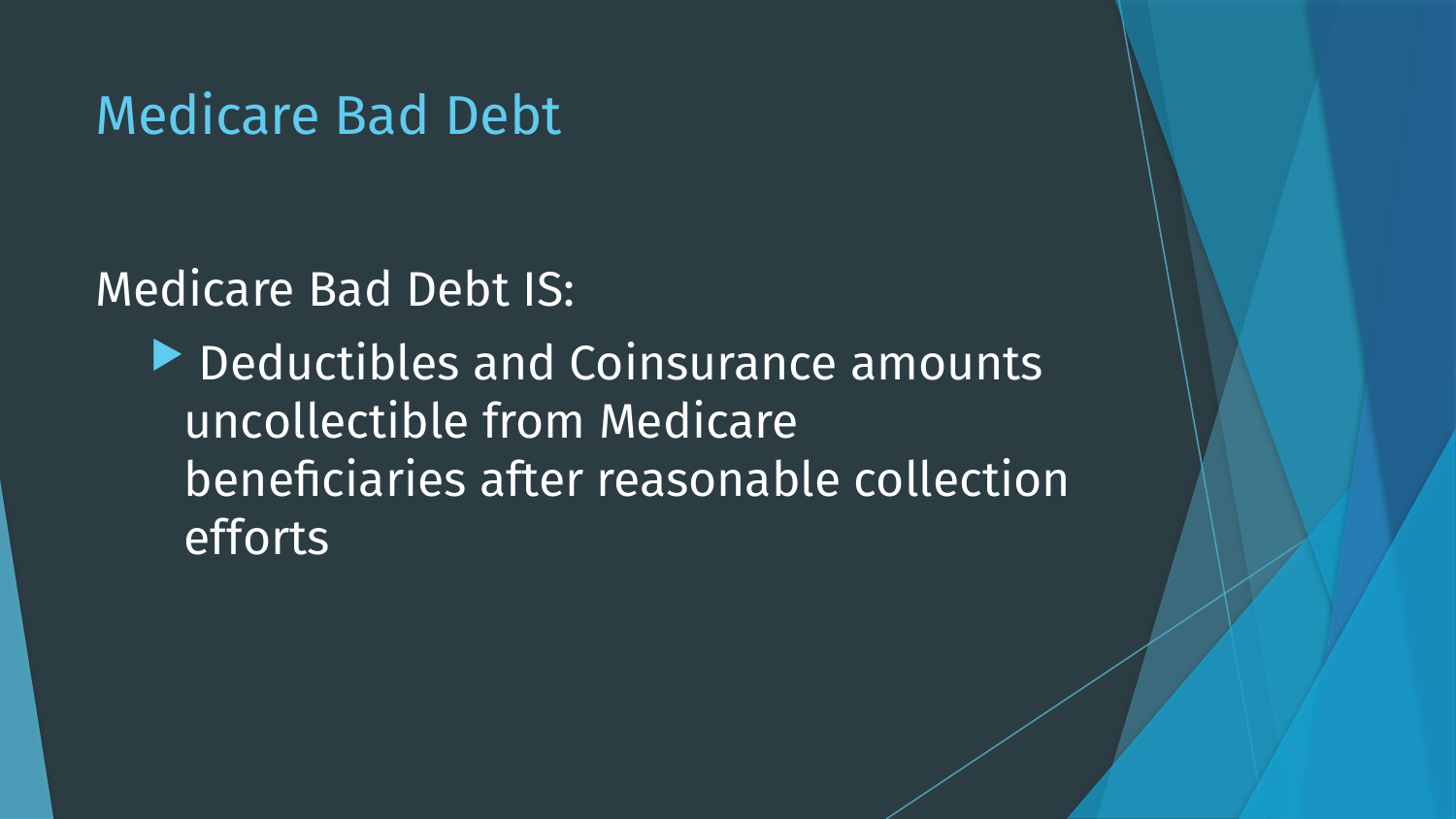

# Medicare Bad Debt

Medicare Bad Debt IS:
 Deductibles and Coinsurance amounts uncollectible from Medicare beneficiaries after reasonable collection efforts